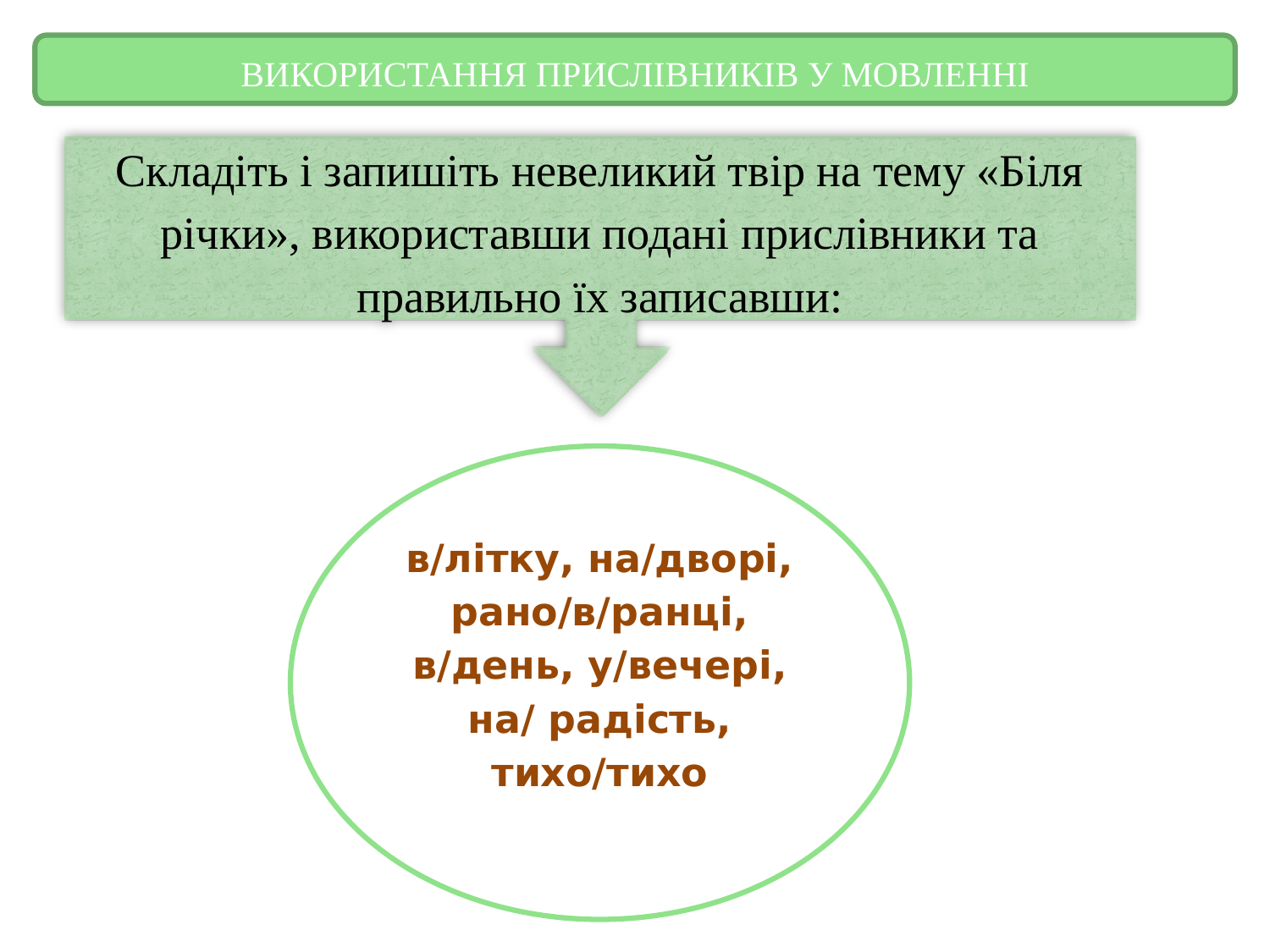

ВИКОРИСТАННЯ ПРИСЛІВНИКІВ У МОВЛЕННІ

Складіть і запишіть невеликий твір на тему «Біля річки», використавши подані прислівники та правильно їх записавши:
в/літку, на/дворі, рано/в/ранці, в/день, у/вечері, на/ радість, тихо/тихо